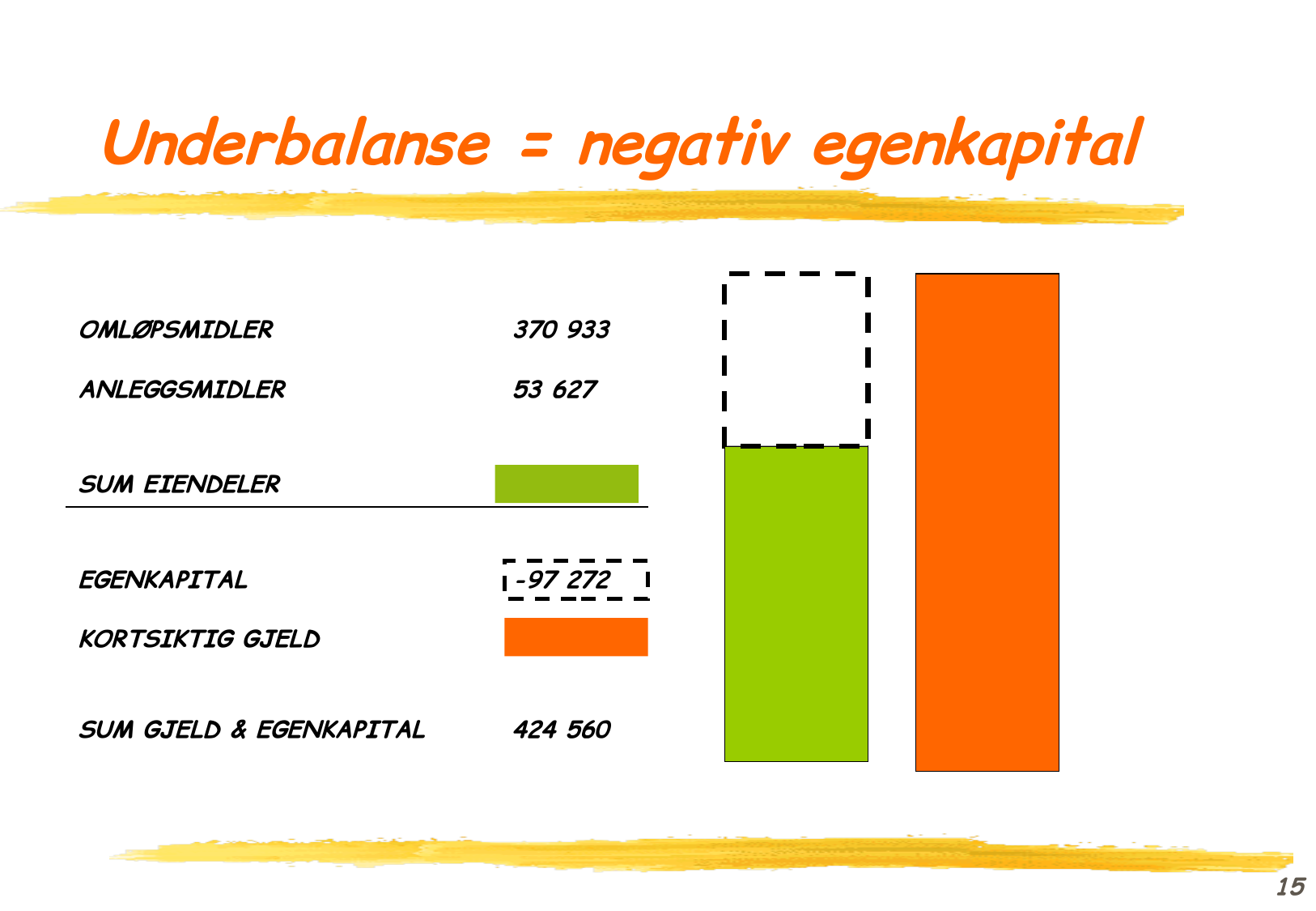

# Underbalanse = negativ egenkapital

| OMLØPSMIDLER | 370 933 |
| --- | --- |
| ANLEGGSMIDLER | 53 627 |
|  |  |
| SUM EIENDELER | 424 560 |
|  |  |
| EGENKAPITAL | -97 272 |
| KORTSIKTIG GJELD | 521 832 |
|  |  |
| SUM GJELD & EGENKAPITAL | 424 560 |

15